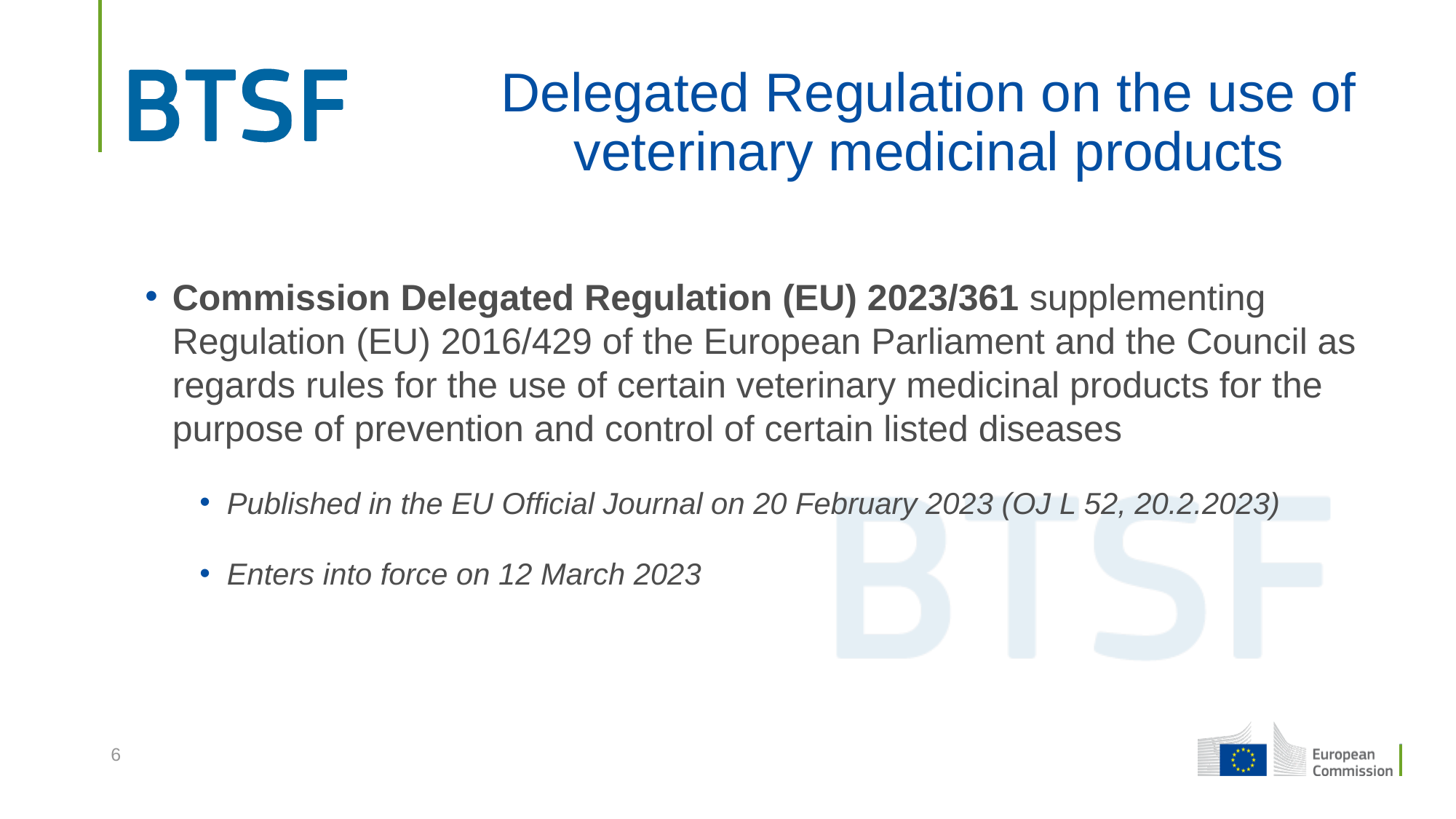

# Delegated Regulation on the use of veterinary medicinal products
Commission Delegated Regulation (EU) 2023/361 supplementing Regulation (EU) 2016/429 of the European Parliament and the Council as regards rules for the use of certain veterinary medicinal products for the purpose of prevention and control of certain listed diseases
Published in the EU Official Journal on 20 February 2023 (OJ L 52, 20.2.2023)
Enters into force on 12 March 2023

6